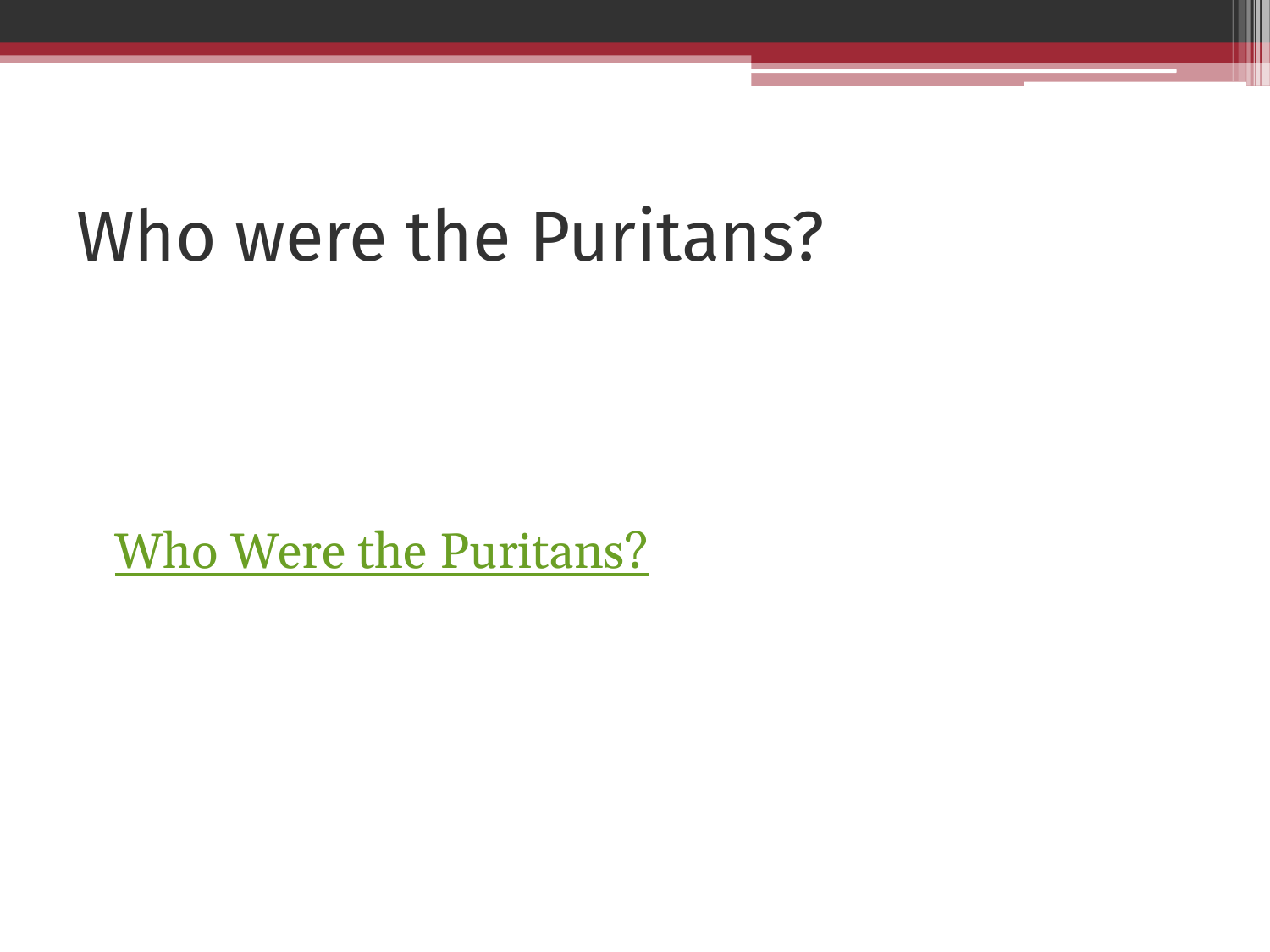

# Who were the Puritans?

Who Were the Puritans?